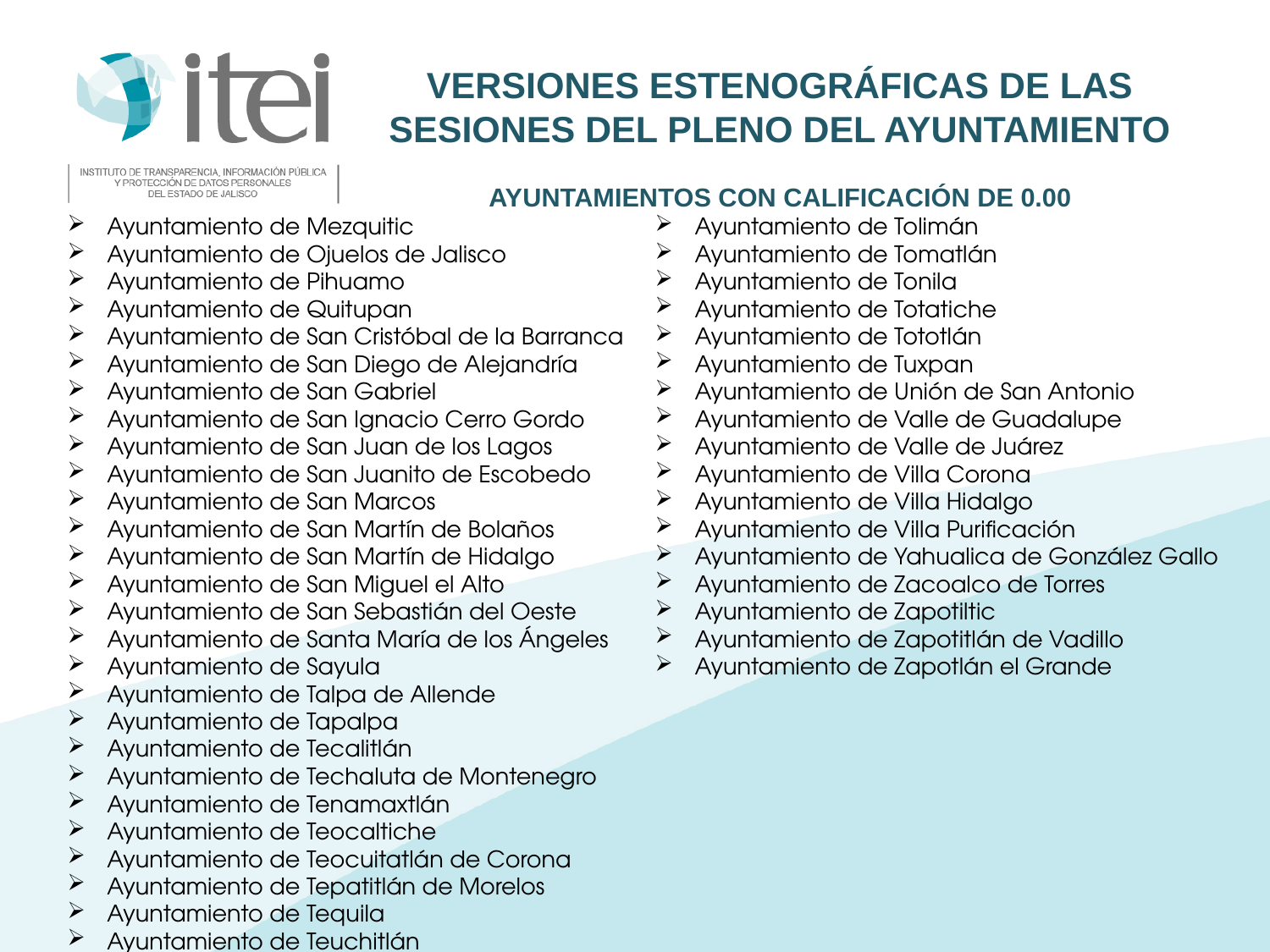

Versiones Estenográficas de las Sesiones del Pleno del Ayuntamiento

Ayuntamientos con calificación de 0.00
Ayuntamiento de Mezquitic
Ayuntamiento de Ojuelos de Jalisco
Ayuntamiento de Pihuamo
Ayuntamiento de Quitupan
Ayuntamiento de San Cristóbal de la Barranca
Ayuntamiento de San Diego de Alejandría
Ayuntamiento de San Gabriel
Ayuntamiento de San Ignacio Cerro Gordo
Ayuntamiento de San Juan de los Lagos
Ayuntamiento de San Juanito de Escobedo
Ayuntamiento de San Marcos
Ayuntamiento de San Martín de Bolaños
Ayuntamiento de San Martín de Hidalgo
Ayuntamiento de San Miguel el Alto
Ayuntamiento de San Sebastián del Oeste
Ayuntamiento de Santa María de los Ángeles
Ayuntamiento de Sayula
Ayuntamiento de Talpa de Allende
Ayuntamiento de Tapalpa
Ayuntamiento de Tecalitlán
Ayuntamiento de Techaluta de Montenegro
Ayuntamiento de Tenamaxtlán
Ayuntamiento de Teocaltiche
Ayuntamiento de Teocuitatlán de Corona
Ayuntamiento de Tepatitlán de Morelos
Ayuntamiento de Tequila
Ayuntamiento de Teuchitlán
Ayuntamiento de Tizapán el Alto
Ayuntamiento de Tolimán
Ayuntamiento de Tomatlán
Ayuntamiento de Tonila
Ayuntamiento de Totatiche
Ayuntamiento de Tototlán
Ayuntamiento de Tuxpan
Ayuntamiento de Unión de San Antonio
Ayuntamiento de Valle de Guadalupe
Ayuntamiento de Valle de Juárez
Ayuntamiento de Villa Corona
Ayuntamiento de Villa Hidalgo
Ayuntamiento de Villa Purificación
Ayuntamiento de Yahualica de González Gallo
Ayuntamiento de Zacoalco de Torres
Ayuntamiento de Zapotiltic
Ayuntamiento de Zapotitlán de Vadillo
Ayuntamiento de Zapotlán el Grande